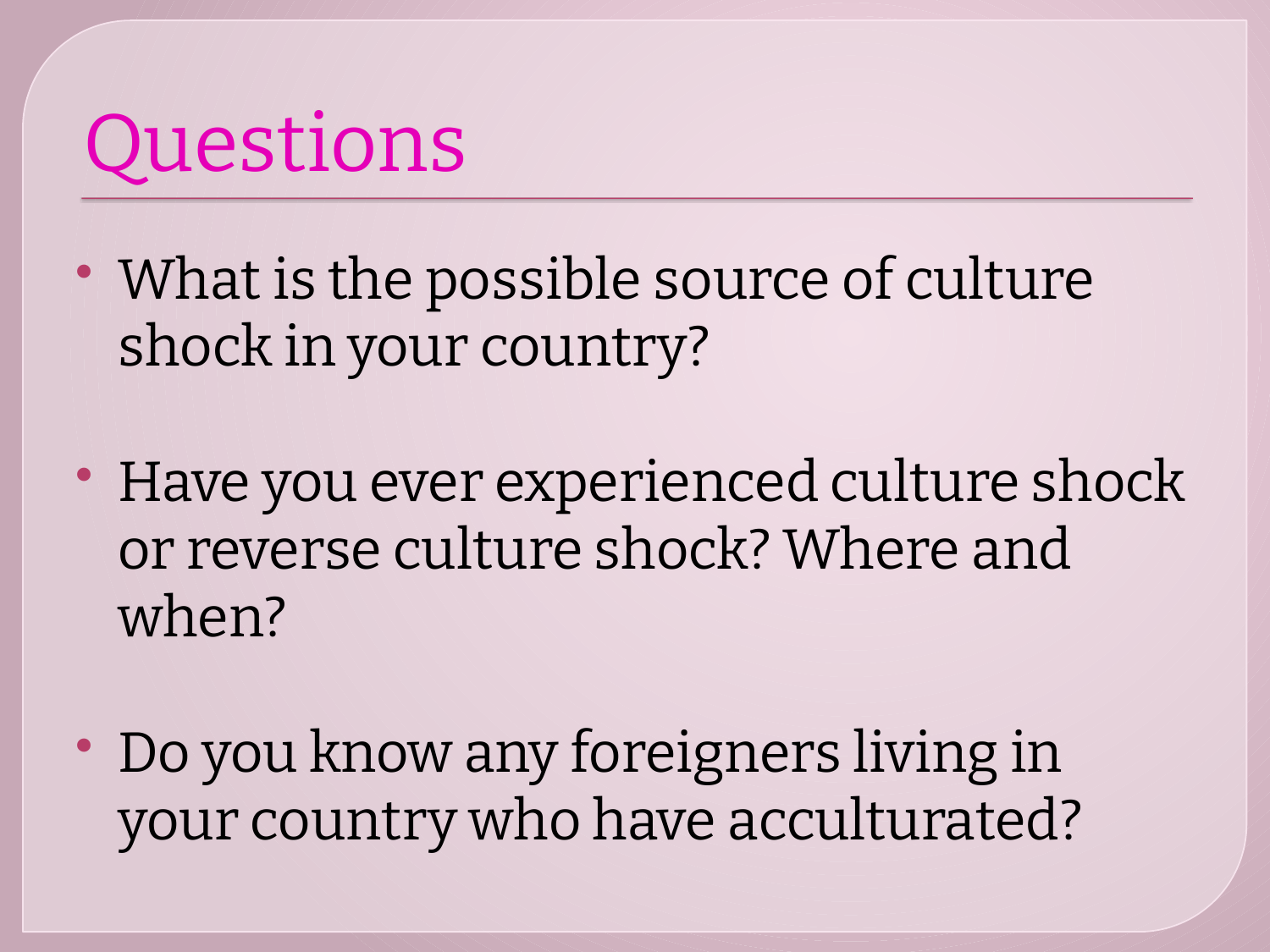

# Questions
What is the possible source of culture shock in your country?

Have you ever experienced culture shock or reverse culture shock? Where and when?

Do you know any foreigners living in your country who have acculturated?